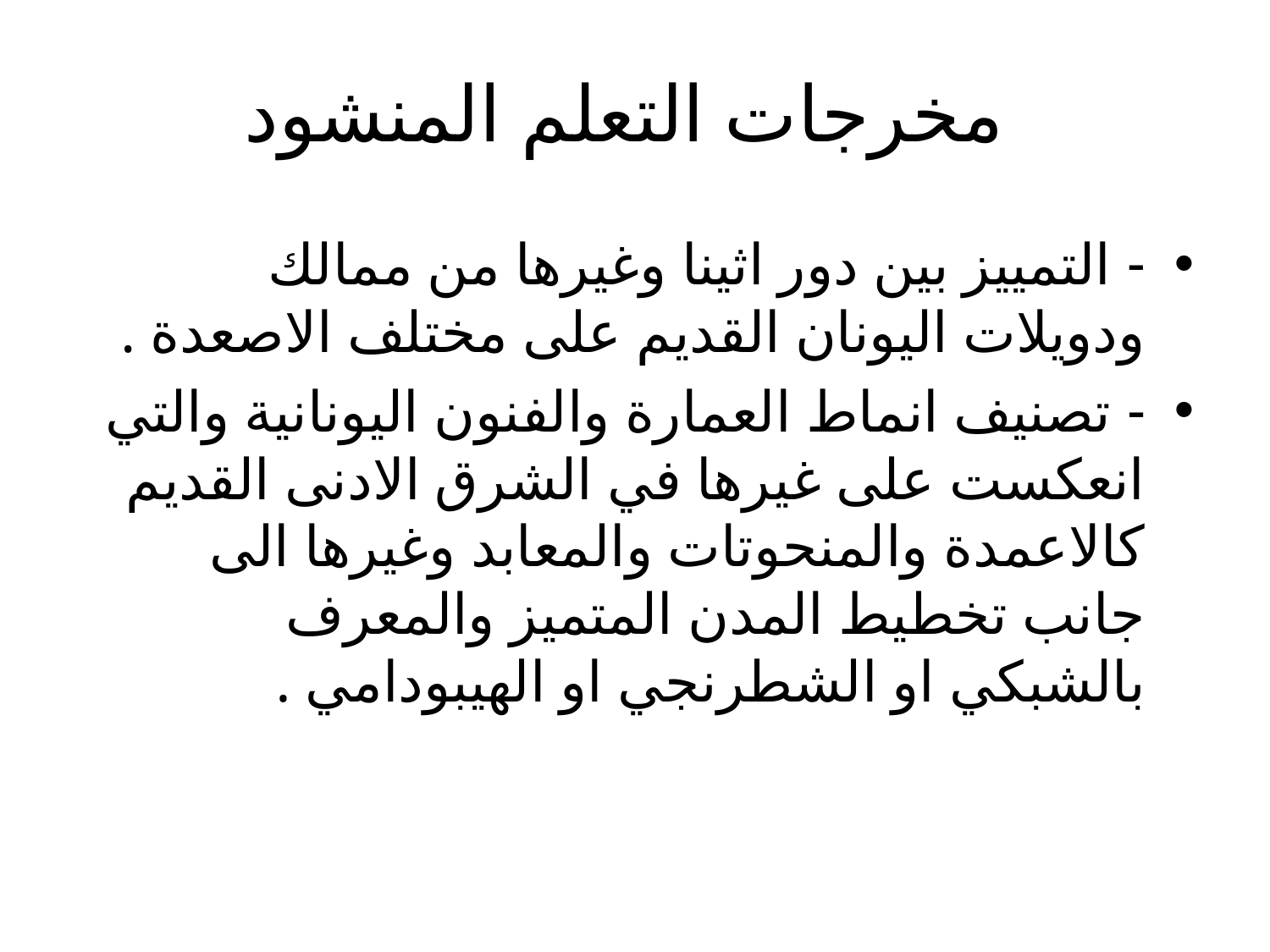

# مخرجات التعلم المنشود
- التمييز بين دور اثينا وغيرها من ممالك ودويلات اليونان القديم على مختلف الاصعدة .
- تصنيف انماط العمارة والفنون اليونانية والتي انعكست على غيرها في الشرق الادنى القديم كالاعمدة والمنحوتات والمعابد وغيرها الى جانب تخطيط المدن المتميز والمعرف بالشبكي او الشطرنجي او الهيبودامي .